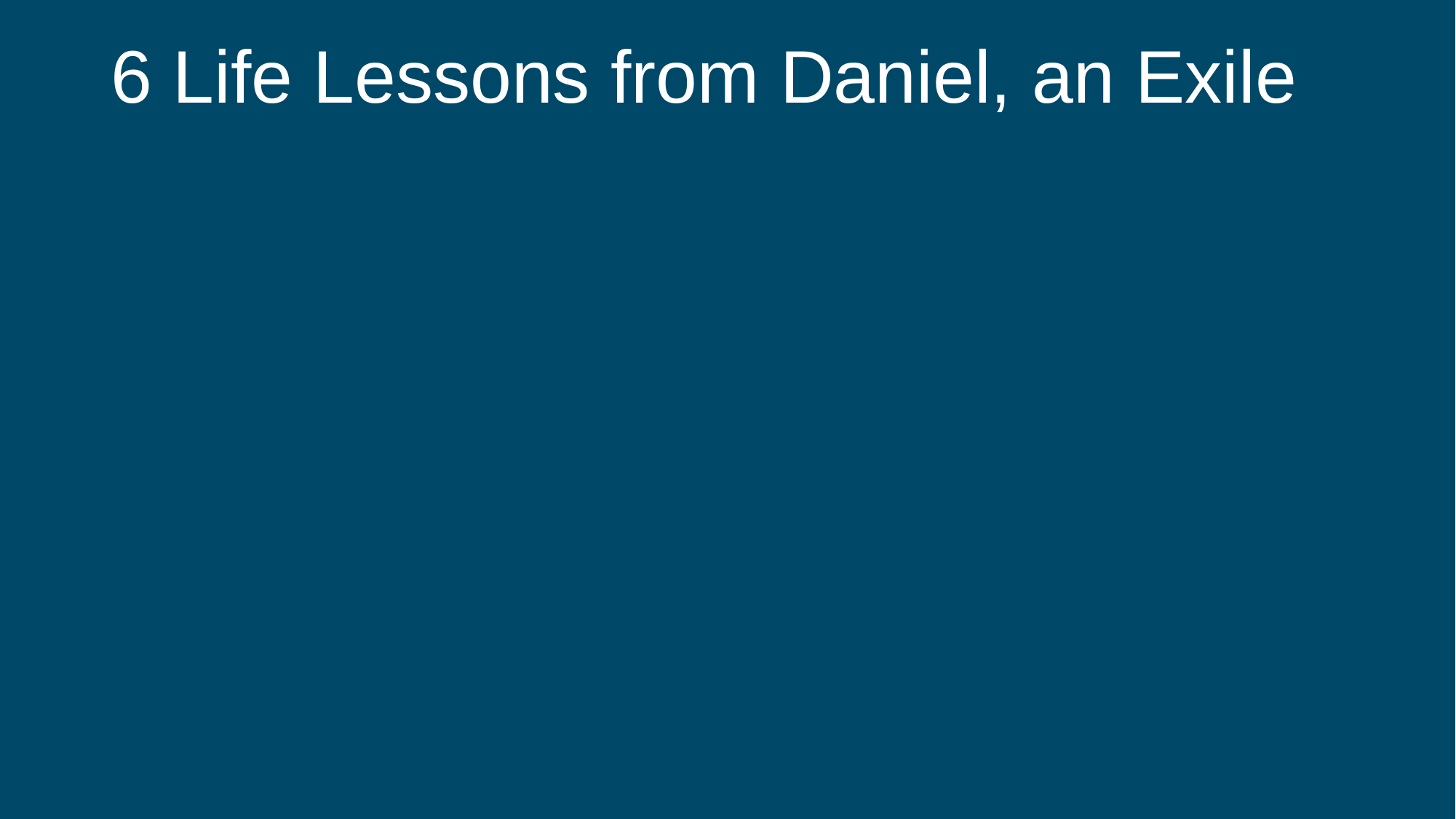

# 6 Life Lessons from Daniel, an Exile

Purpose to maintain your standards while being reasonable.                        Daniel 1:8-16 NIV
PURPOSE
Gain and use influence seasoned with humility. Daniel 2
GAIN AND USE
Adapt as circumstances change. Daniel 5:13-30
ADAPT
Keep God at the center—this is not about church—it’s about Jesus the Lord. Daniel 6:10
KEEP
Determine to stand firm during hard times. Daniel 6:20-21
DETERMINE
Live well and prosper. Daniel 6:28
LIVE